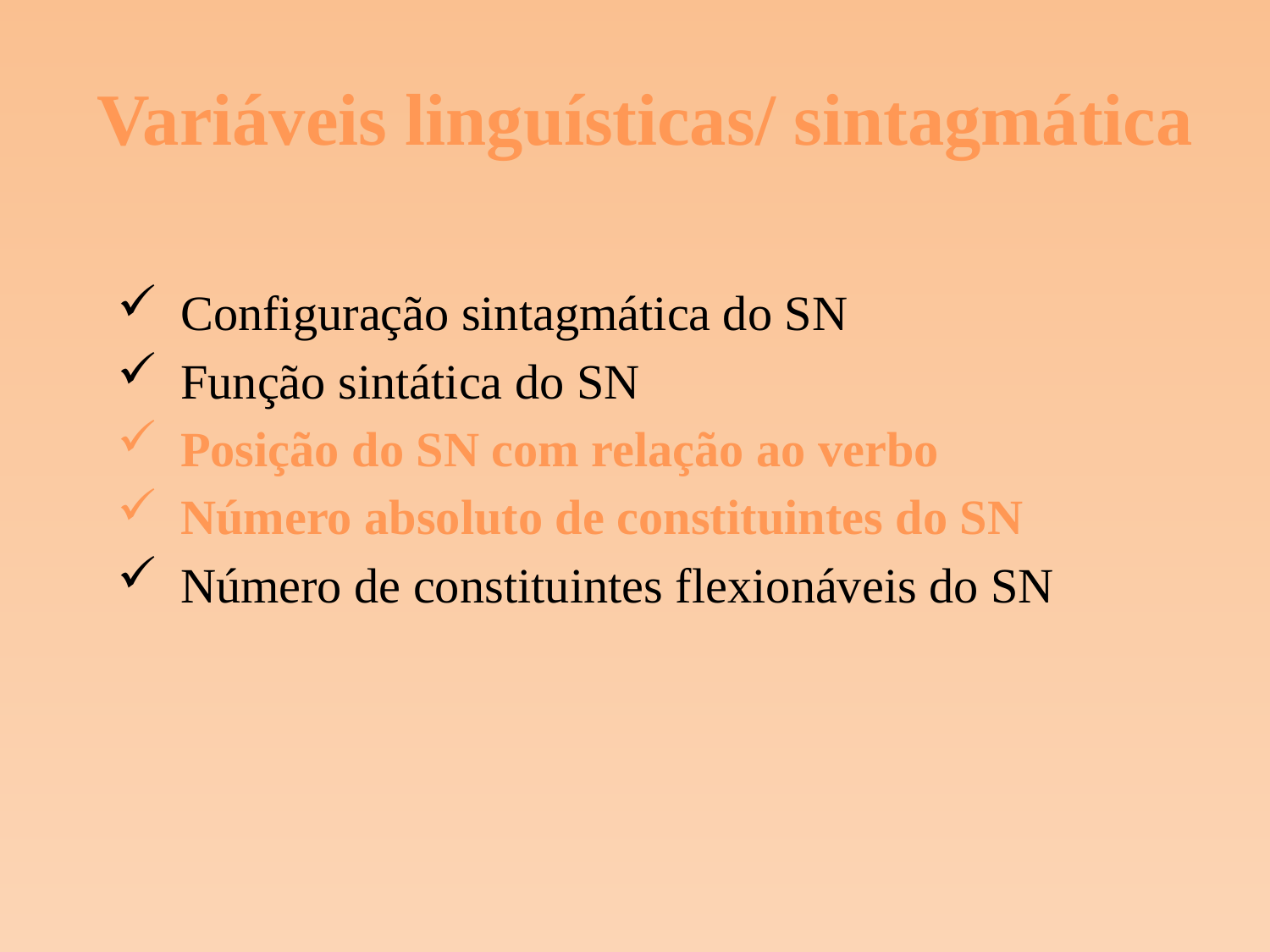

# Variáveis linguísticas/ sintagmática
Configuração sintagmática do SN
Função sintática do SN
Posição do SN com relação ao verbo
Número absoluto de constituintes do SN
Número de constituintes flexionáveis do SN